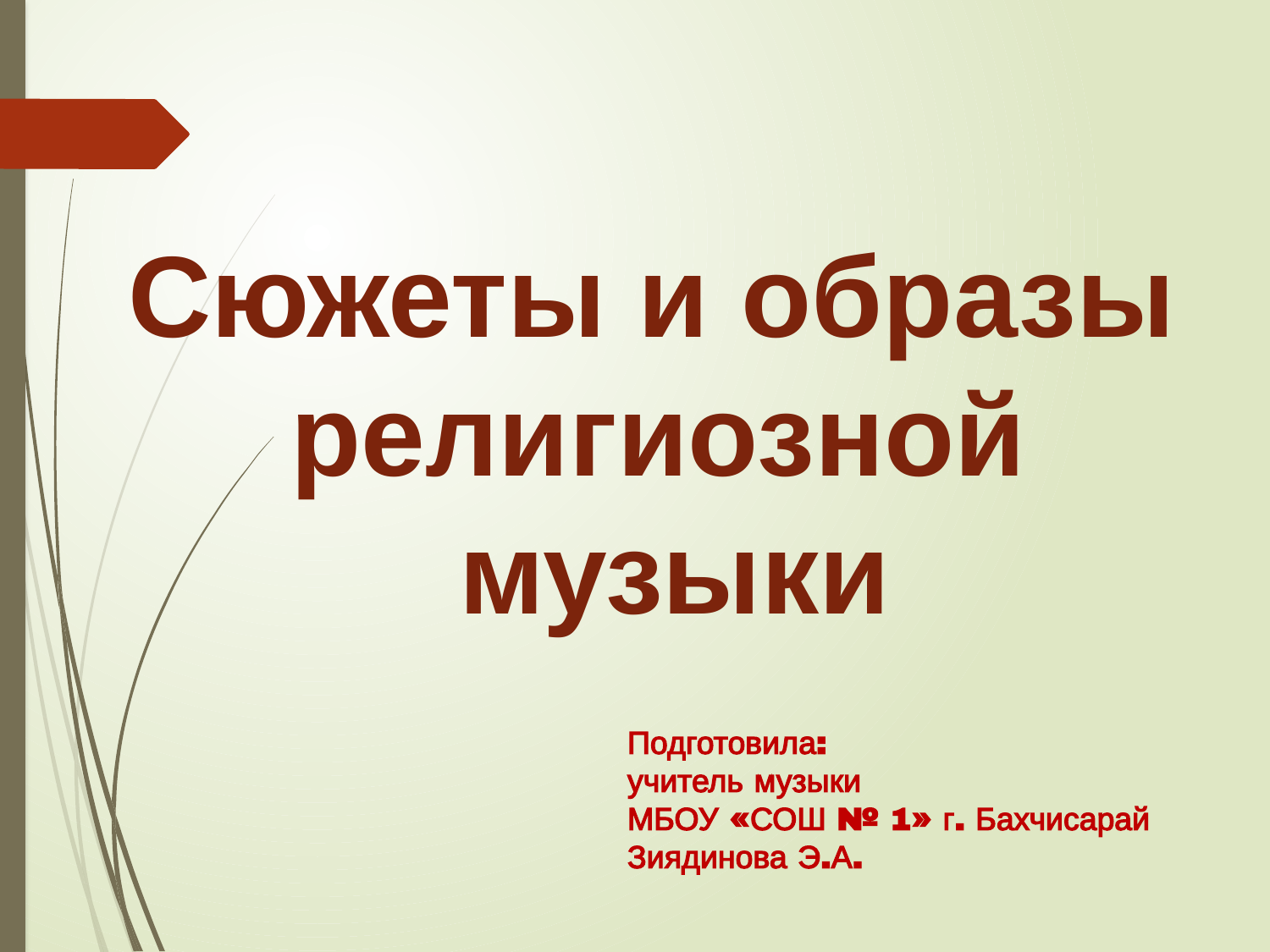

Сюжеты и образы религиозной  музыки

Подготовила:
учитель музыки
МБОУ «СОШ № 1» г. Бахчисарай
Зиядинова Э.А.